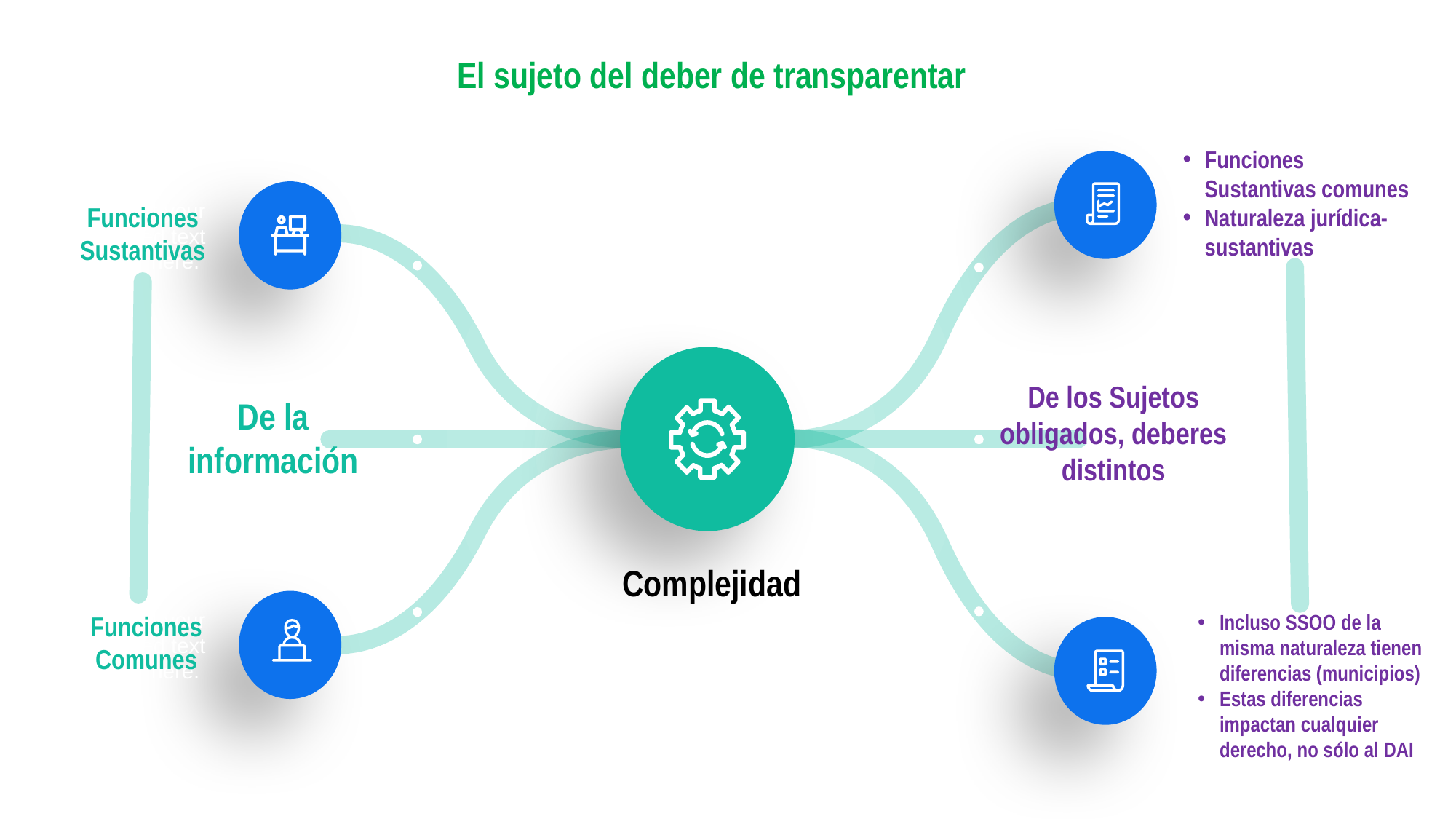

El sujeto del deber de transparentar
Funciones Sustantivas comunes
Naturaleza jurídica-sustantivas

Insert your desired text here.

Funciones Sustantivas
Insert your desired text here.

De los Sujetos obligados, deberes distintos
De la información

Insert your desired text here.
Insert your desired text here.

Complejidad

Funciones
Comunes
Incluso SSOO de la misma naturaleza tienen diferencias (municipios)
Estas diferencias impactan cualquier derecho, no sólo al DAI

Insert your desired text here.

Insert your desired text here.